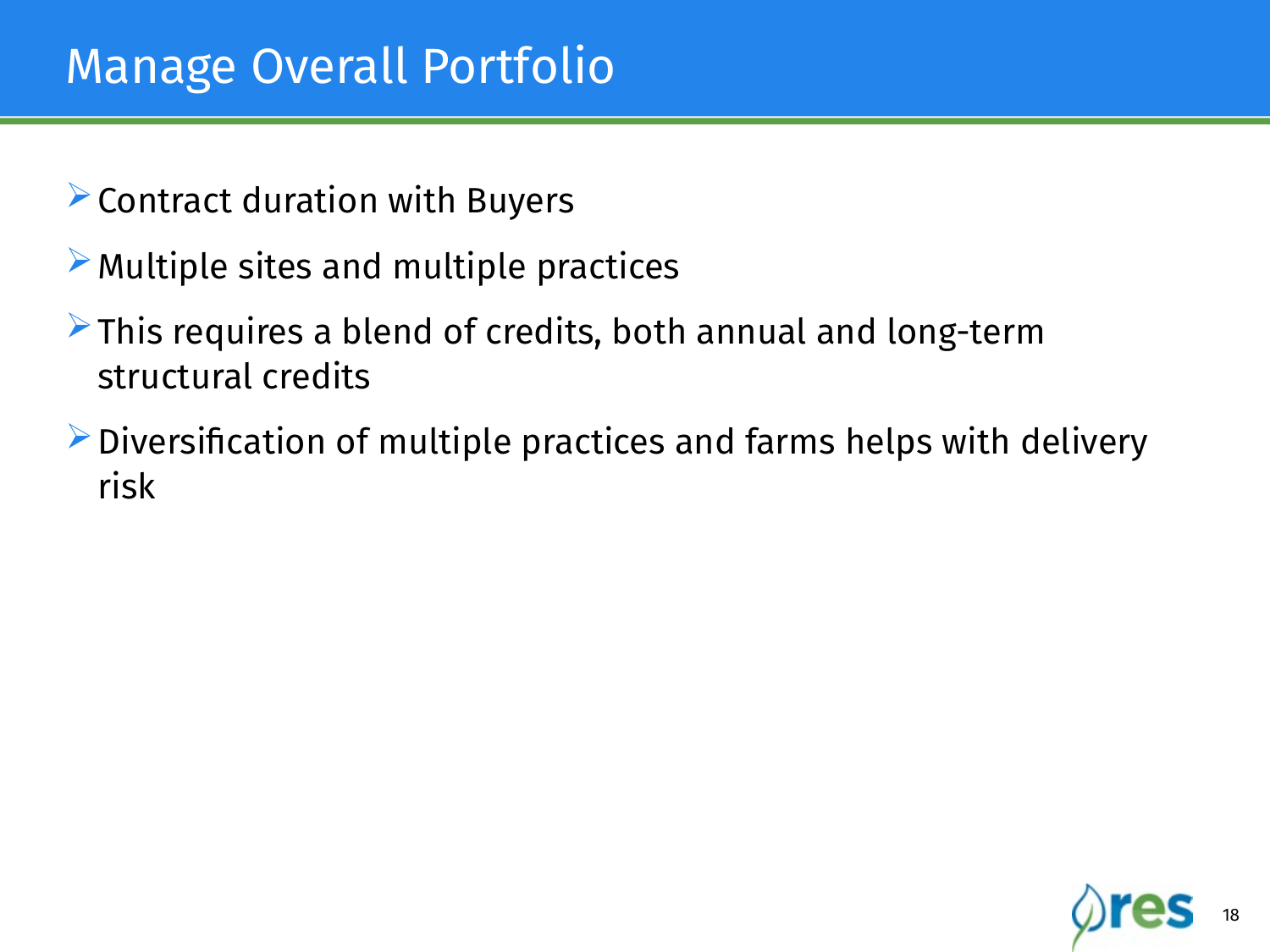

# Manage Overall Portfolio
Contract duration with Buyers
Multiple sites and multiple practices
This requires a blend of credits, both annual and long-term structural credits
Diversification of multiple practices and farms helps with delivery risk

18